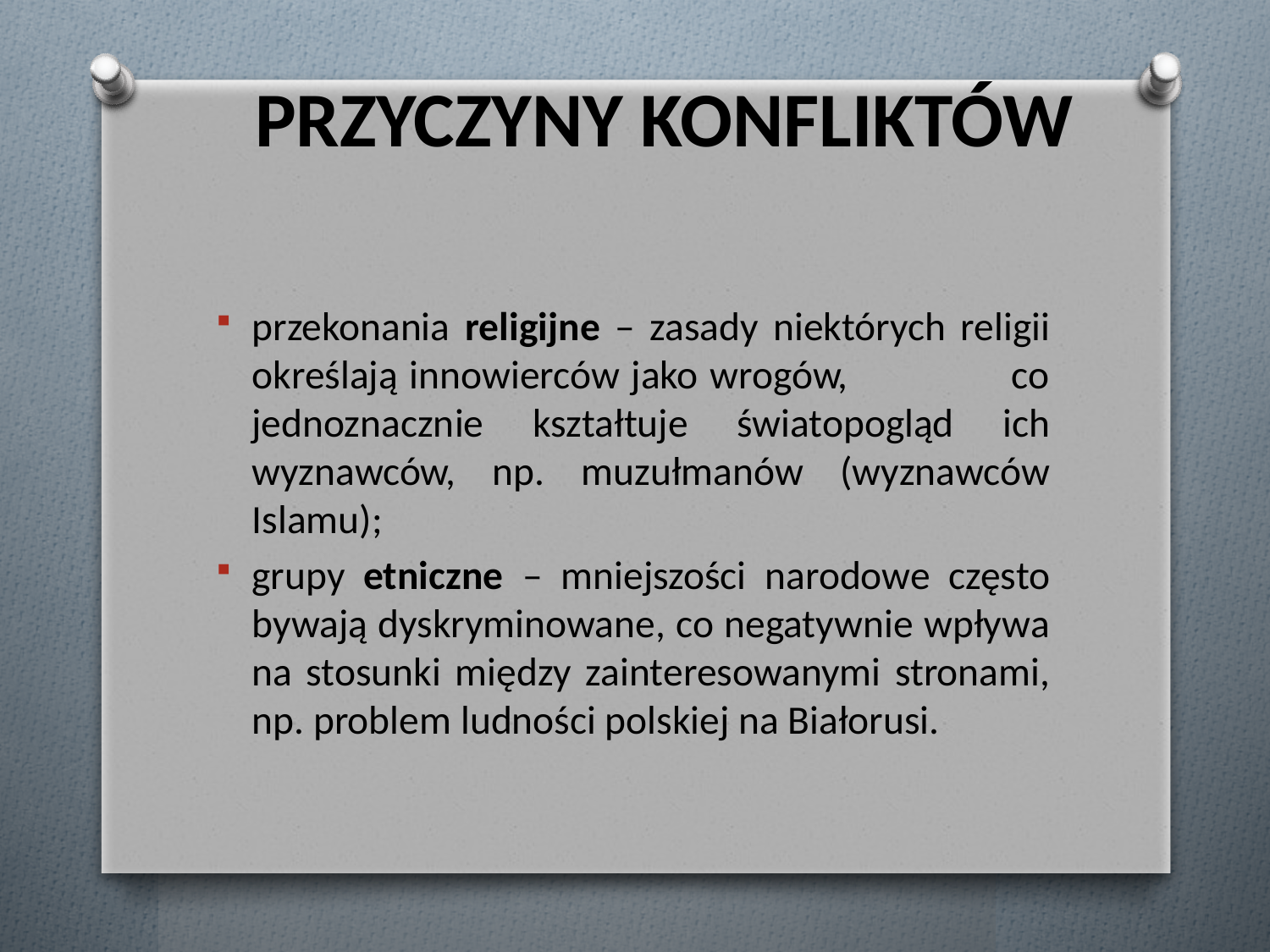

# PRZYCZYNY KONFLIKTÓW
przekonania religijne – zasady niektórych religii określają innowierców jako wrogów,              co jednoznacznie kształtuje światopogląd ich wyznawców, np. muzułmanów (wyznawców Islamu);
grupy etniczne – mniejszości narodowe często bywają dyskryminowane, co negatywnie wpływa na stosunki między zainteresowanymi stronami, np. problem ludności polskiej na Białorusi.